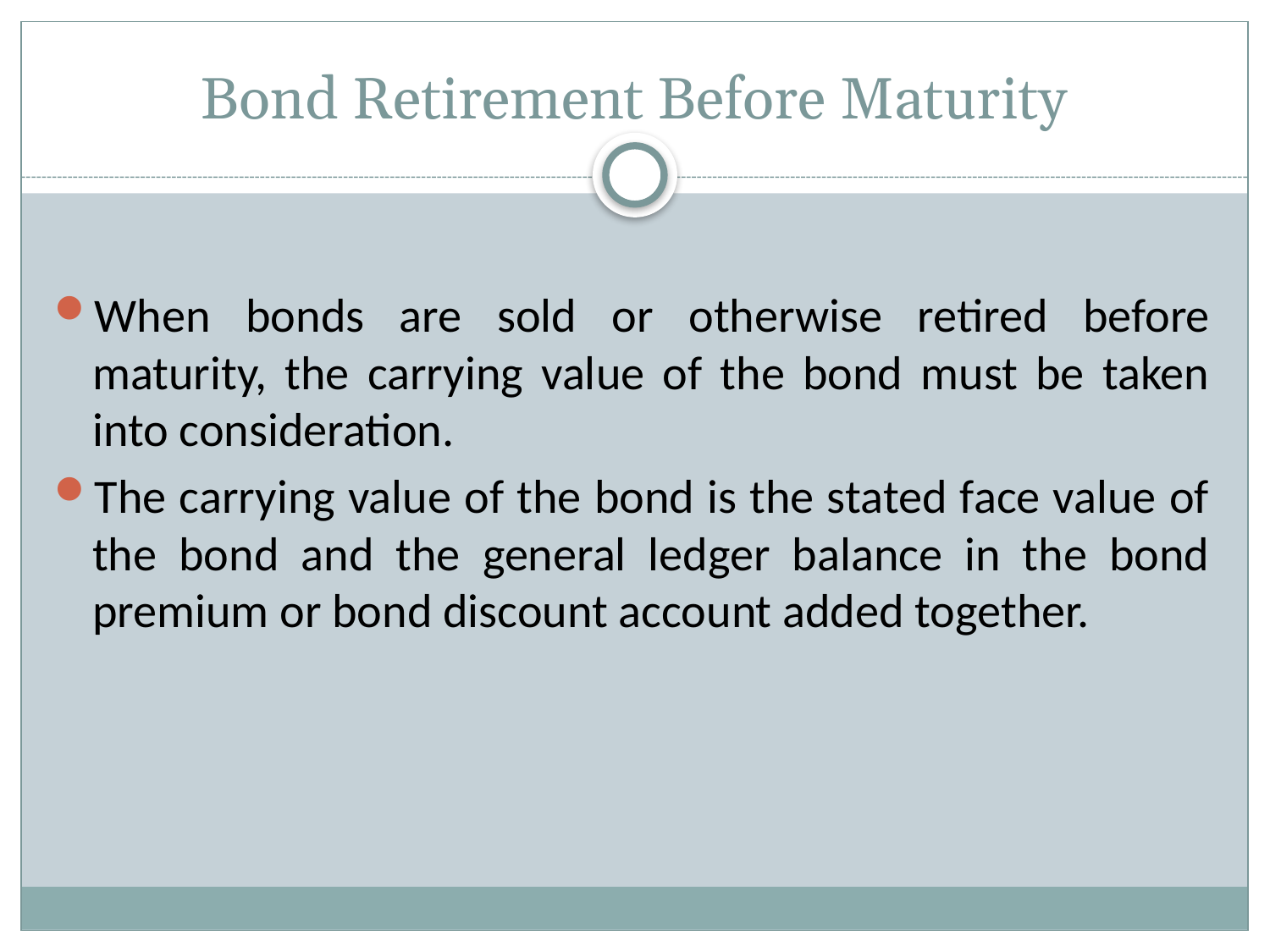

# Bond Retirement Before Maturity

When bonds are sold or otherwise retired before maturity, the carrying value of the bond must be taken into consideration.
The carrying value of the bond is the stated face value of the bond and the general ledger balance in the bond premium or bond discount account added together.